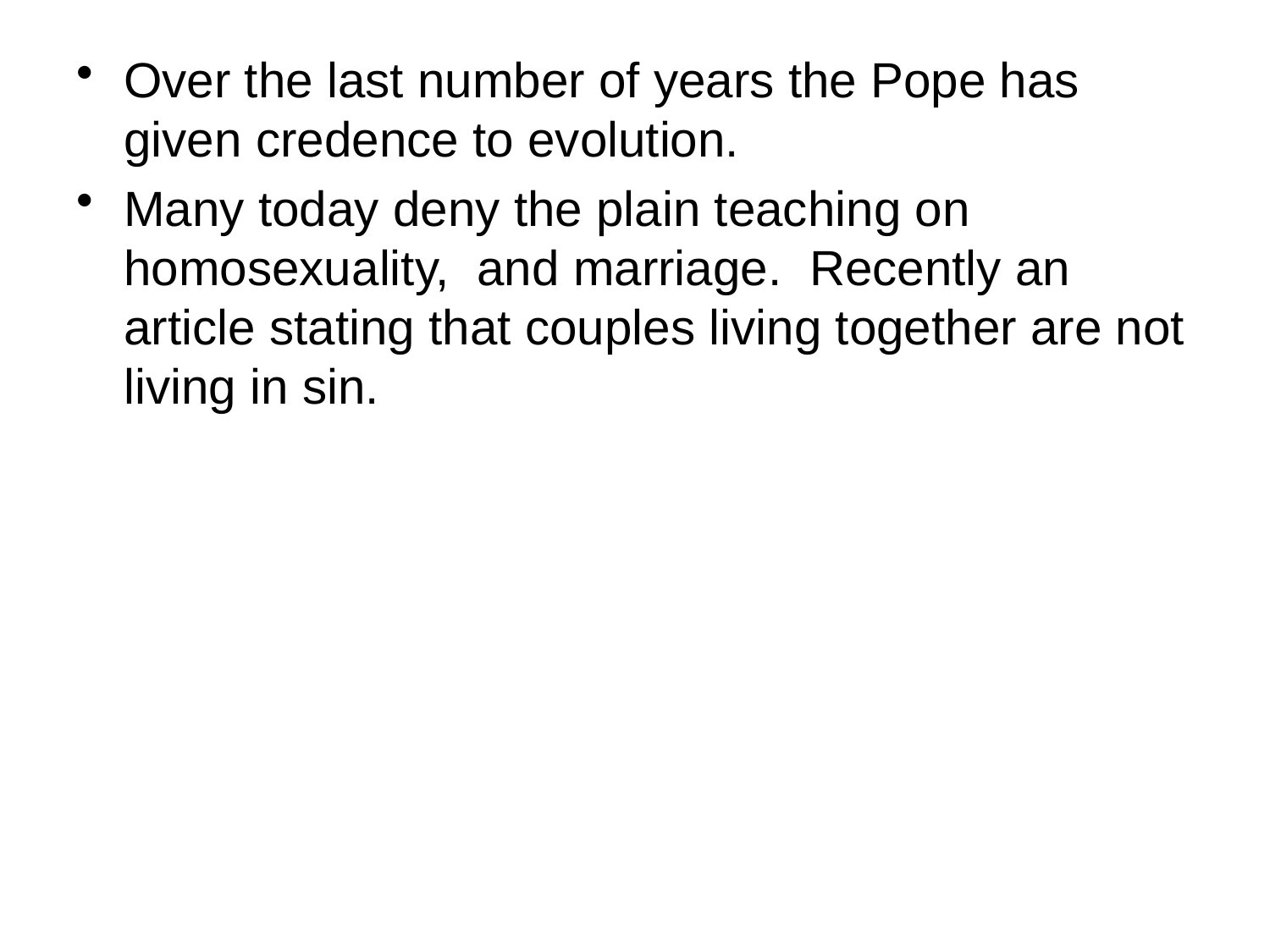

Over the last number of years the Pope has given credence to evolution.
Many today deny the plain teaching on homosexuality,  and marriage.  Recently an article stating that couples living together are not living in sin.